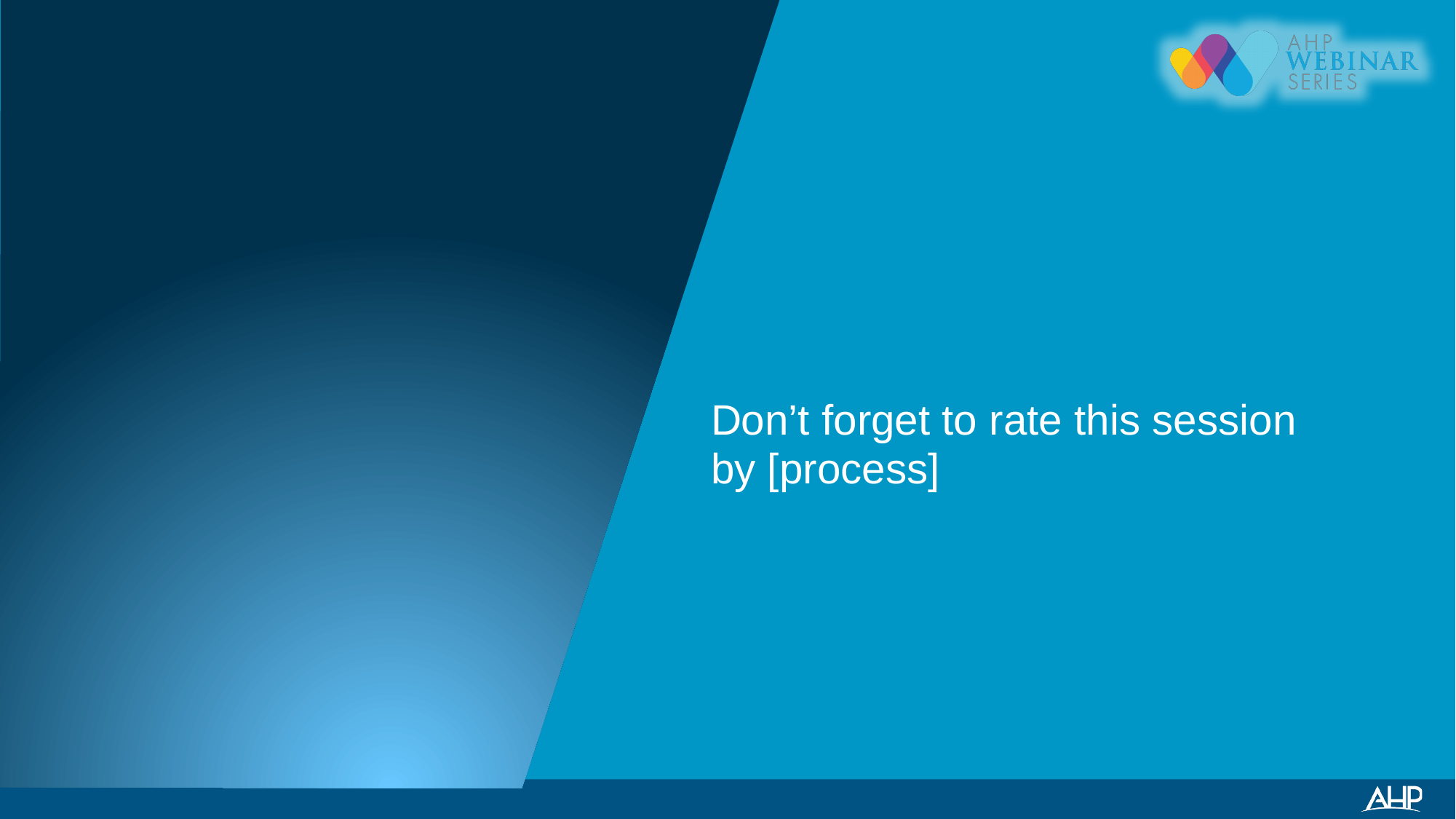

Don’t forget to rate this session by [process]